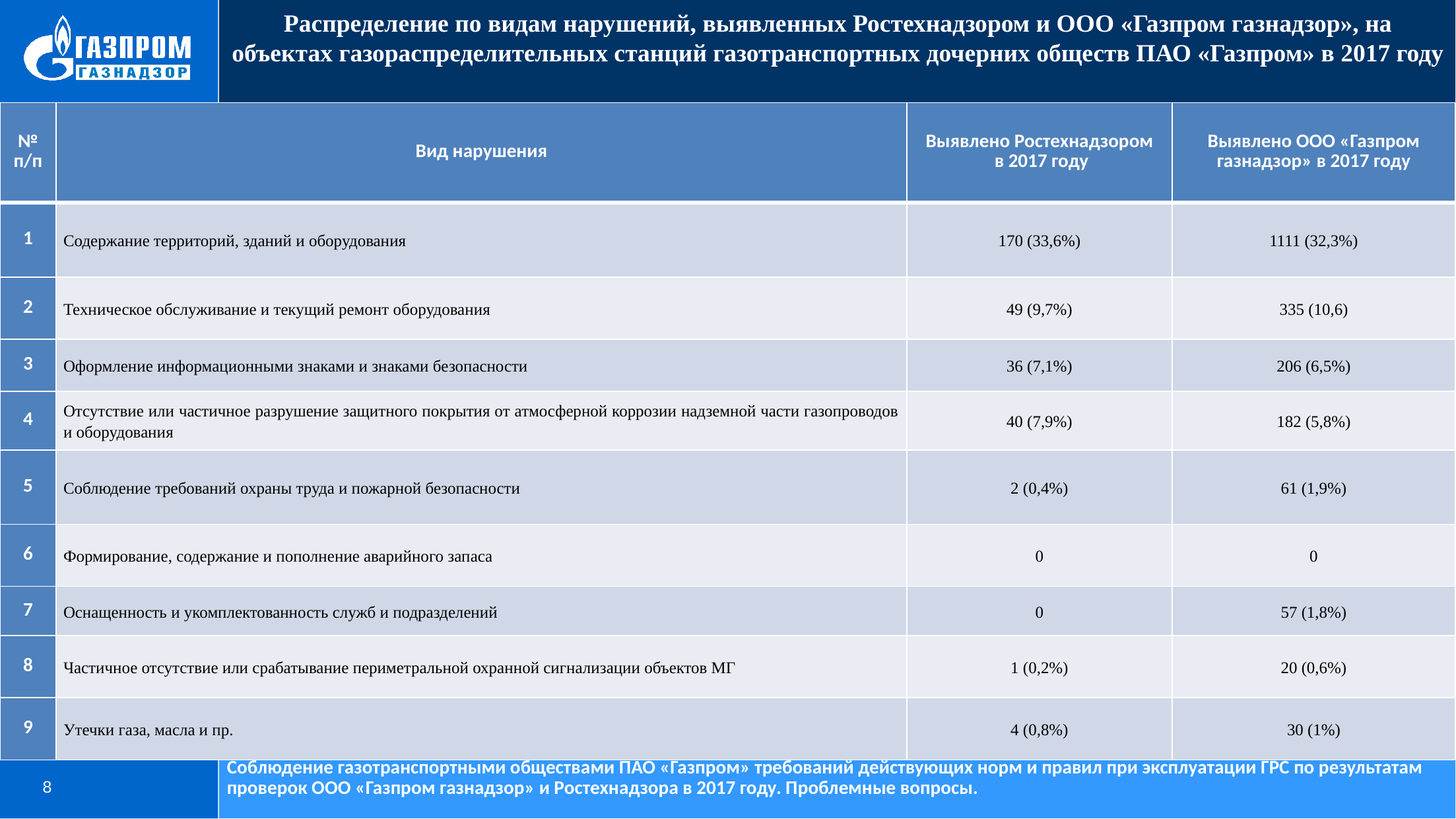

Распределение по видам нарушений, выявленных Ростехнадзором и ООО «Газпром газнадзор», на объектах газораспределительных станций газотранспортных дочерних обществ ПАО «Газпром» в 2017 году
| № п/п | Вид нарушения | Выявлено Ростехнадзором в 2017 году | Выявлено ООО «Газпром газнадзор» в 2017 году |
| --- | --- | --- | --- |
| 1 | Содержание территорий, зданий и оборудования | 170 (33,6%) | 1111 (32,3%) |
| 2 | Техническое обслуживание и текущий ремонт оборудования | 49 (9,7%) | 335 (10,6) |
| 3 | Оформление информационными знаками и знаками безопасности | 36 (7,1%) | 206 (6,5%) |
| 4 | Отсутствие или частичное разрушение защитного покрытия от атмосферной коррозии надземной части газопроводов и оборудования | 40 (7,9%) | 182 (5,8%) |
| 5 | Соблюдение требований охраны труда и пожарной безопасности | 2 (0,4%) | 61 (1,9%) |
| 6 | Формирование, содержание и пополнение аварийного запаса | 0 | 0 |
| 7 | Оснащенность и укомплектованность служб и подразделений | 0 | 57 (1,8%) |
| 8 | Частичное отсутствие или срабатывание периметральной охранной сигнализации объектов МГ | 1 (0,2%) | 20 (0,6%) |
| 9 | Утечки газа, масла и пр. | 4 (0,8%) | 30 (1%) |